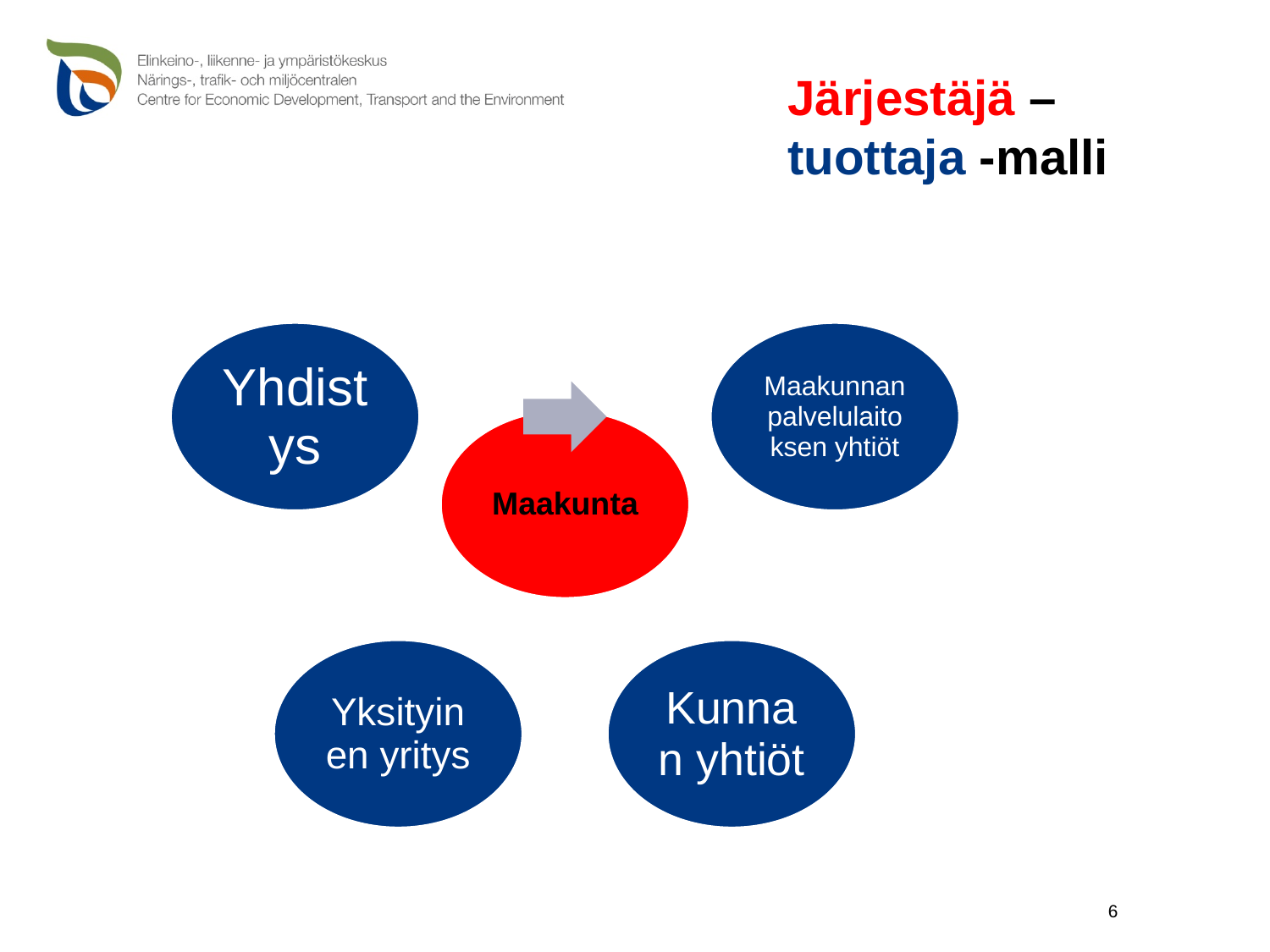

Järjestäjä – tuottaja -malli
Maakunta
Maakunnan palvelulaitoksen yhtiöt
Kunnan yhtiöt
Yksityinen yritys
Yhdistys
6